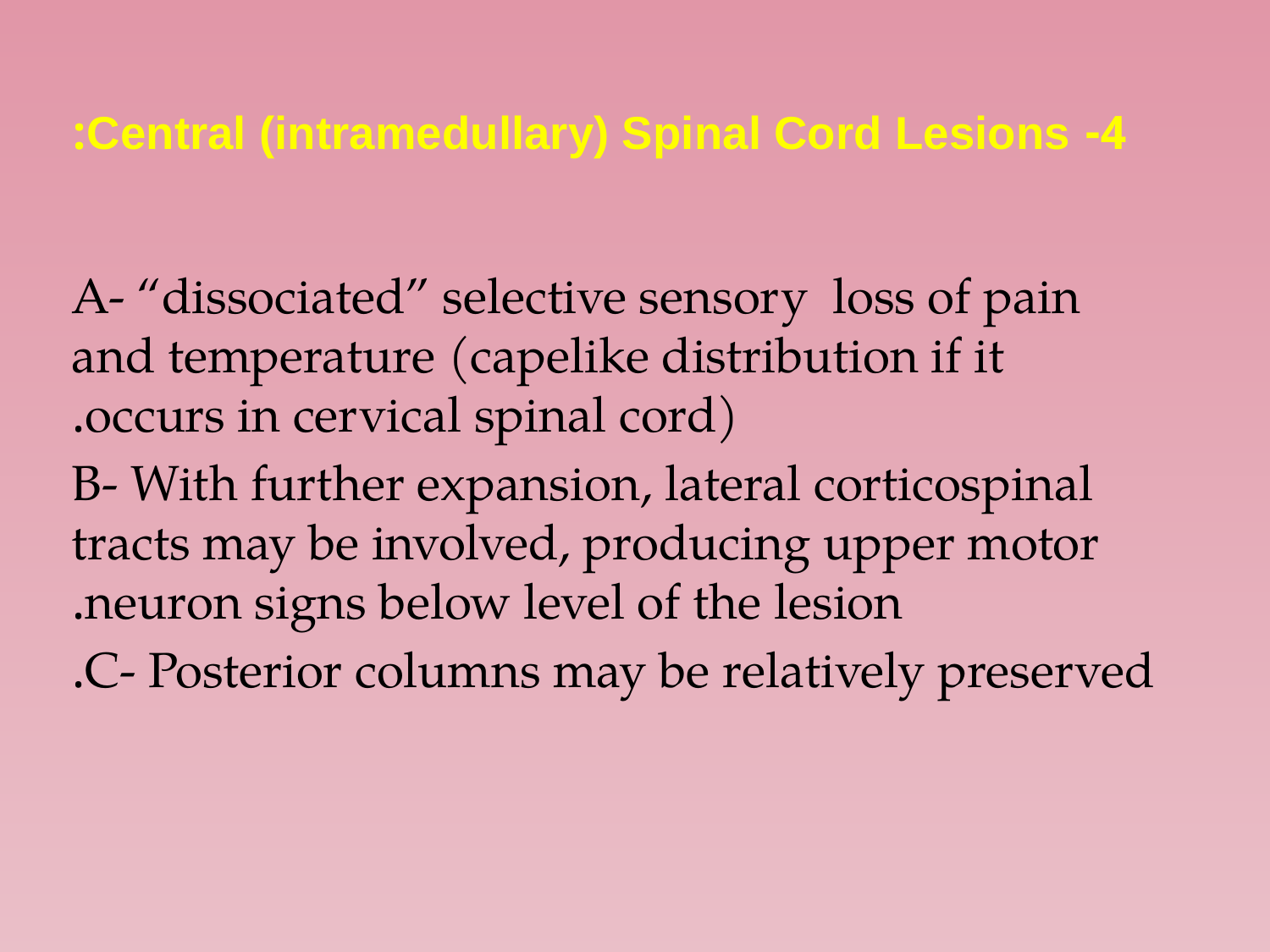

# 4- Central (intramedullary) Spinal Cord Lesions:
A- “dissociated” selective sensory  loss of pain and temperature (capelike distribution if it occurs in cervical spinal cord).
B- With further expansion, lateral corticospinal tracts may be involved, producing upper motor neuron signs below level of the lesion.
C- Posterior columns may be relatively preserved.